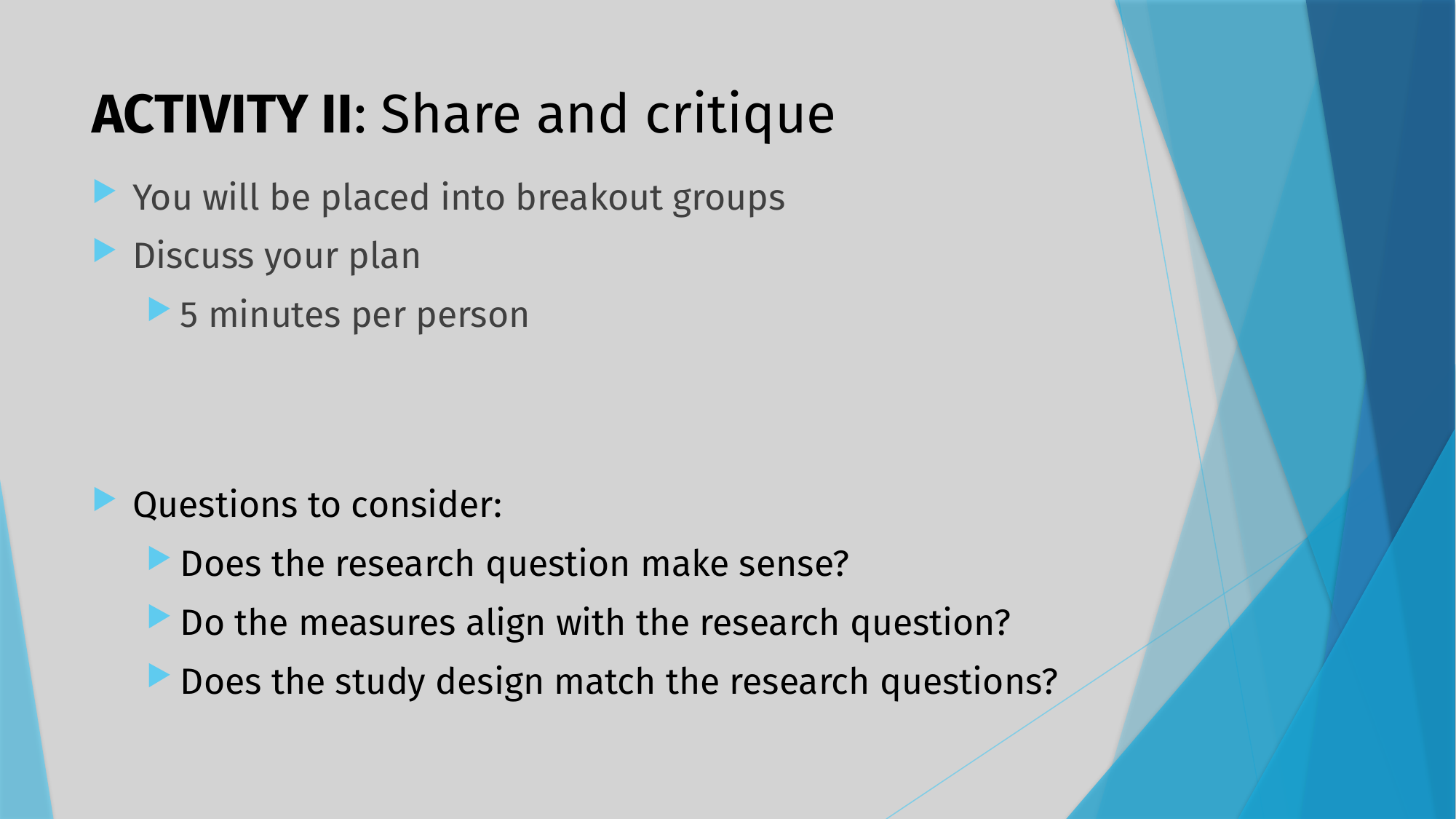

# ACTIVITY II: Share and critique
You will be placed into breakout groups
Discuss your plan
5 minutes per person
Questions to consider:
Does the research question make sense?
Do the measures align with the research question?
Does the study design match the research questions?